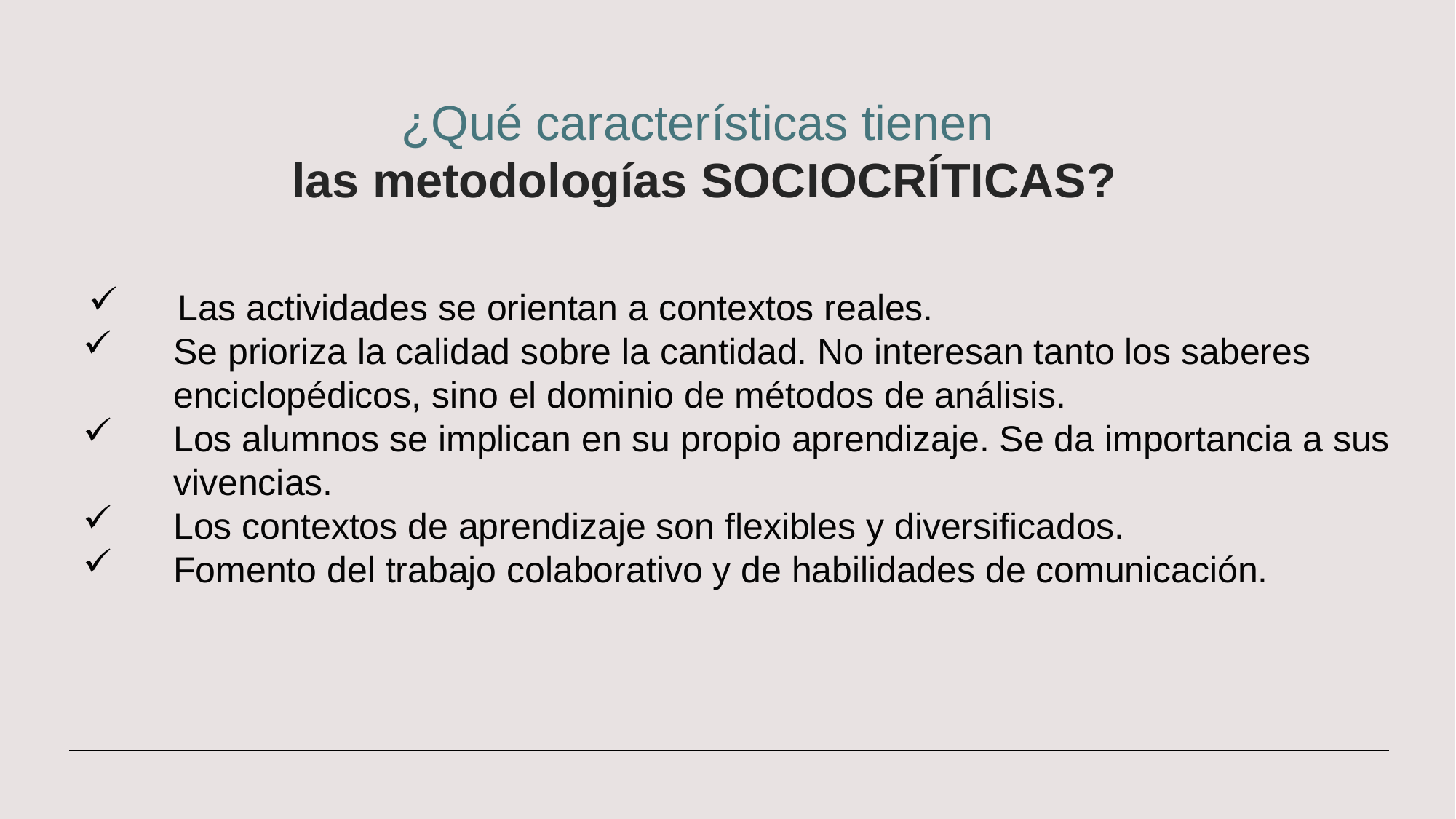

¿Qué características tienen
las metodologías SOCIOCRÍTICAS?

   Las actividades se orientan a contextos reales.
Se prioriza la calidad sobre la cantidad. No interesan tanto los saberes enciclopédicos, sino el dominio de métodos de análisis.
Los alumnos se implican en su propio aprendizaje. Se da importancia a sus vivencias.
Los contextos de aprendizaje son flexibles y diversificados.
Fomento del trabajo colaborativo y de habilidades de comunicación.